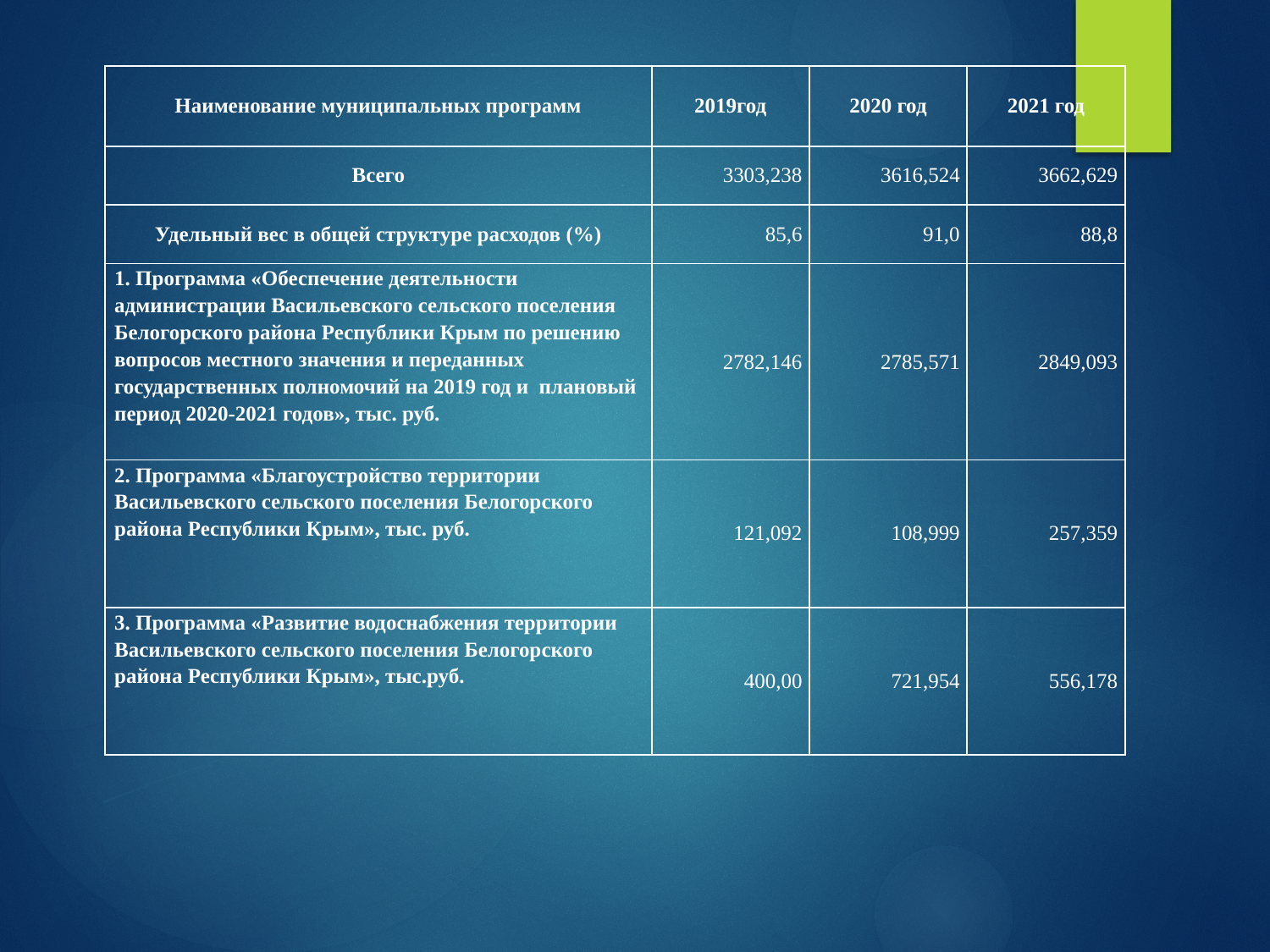

| Наименование муниципальных программ | 2019год | 2020 год | 2021 год |
| --- | --- | --- | --- |
| Всего | 3303,238 | 3616,524 | 3662,629 |
| Удельный вес в общей структуре расходов (%) | 85,6 | 91,0 | 88,8 |
| 1. Программа «Обеспечение деятельности администрации Васильевского сельского поселения Белогорского района Республики Крым по решению вопросов местного значения и переданных государственных полномочий на 2019 год и плановый период 2020-2021 годов», тыс. руб. | 2782,146 | 2785,571 | 2849,093 |
| 2. Программа «Благоустройство территории Васильевского сельского поселения Белогорского района Республики Крым», тыс. руб. | 121,092 | 108,999 | 257,359 |
| 3. Программа «Развитие водоснабжения территории Васильевского сельского поселения Белогорского района Республики Крым», тыс.руб. | 400,00 | 721,954 | 556,178 |